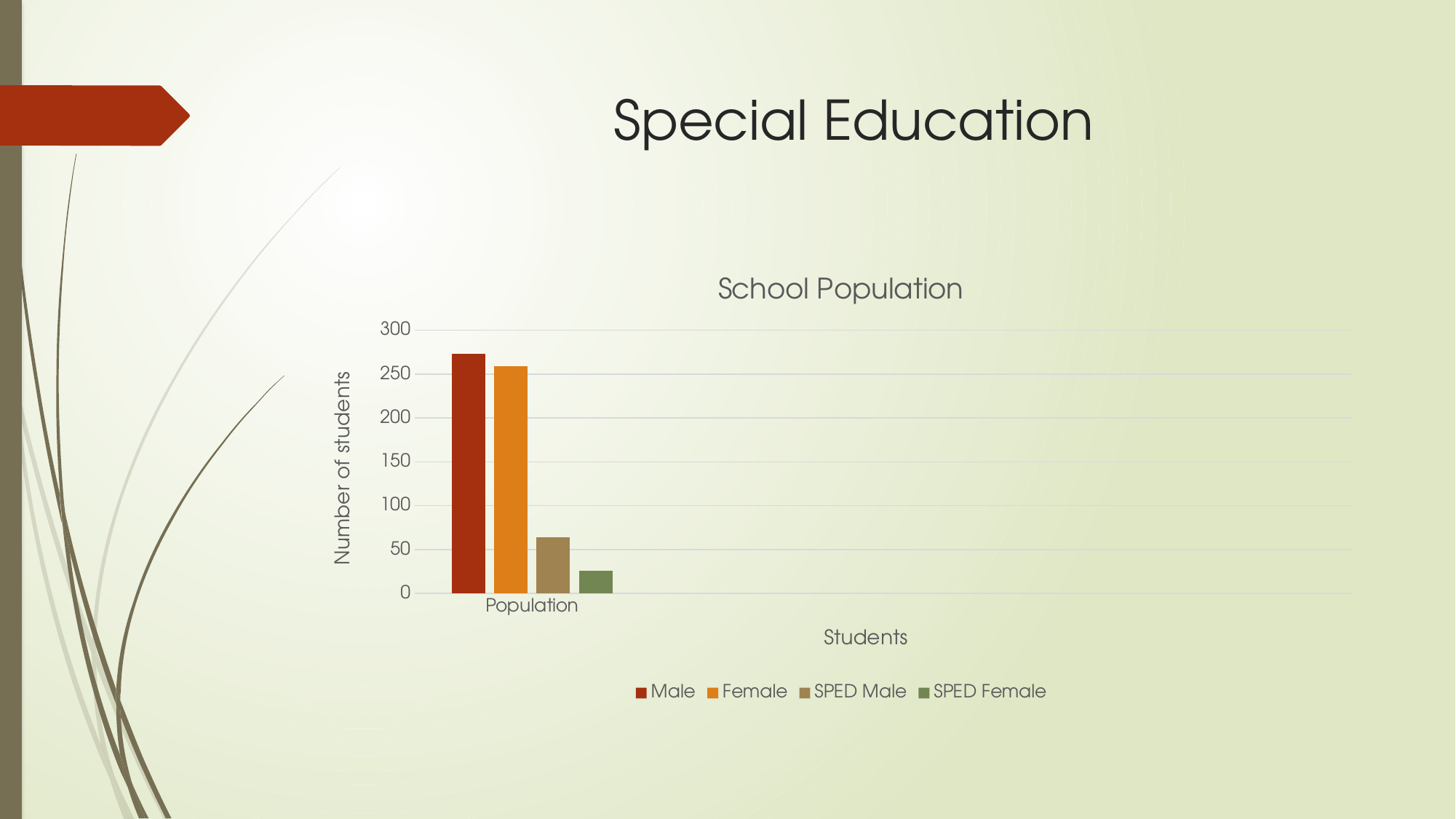

# Special Education

### Chart: School Population

| Category | Male | Female | SPED Male | SPED Female |
|---|---|---|---|---|
| Population | 273.0 | 259.0 | 64.0 | 26.0 |